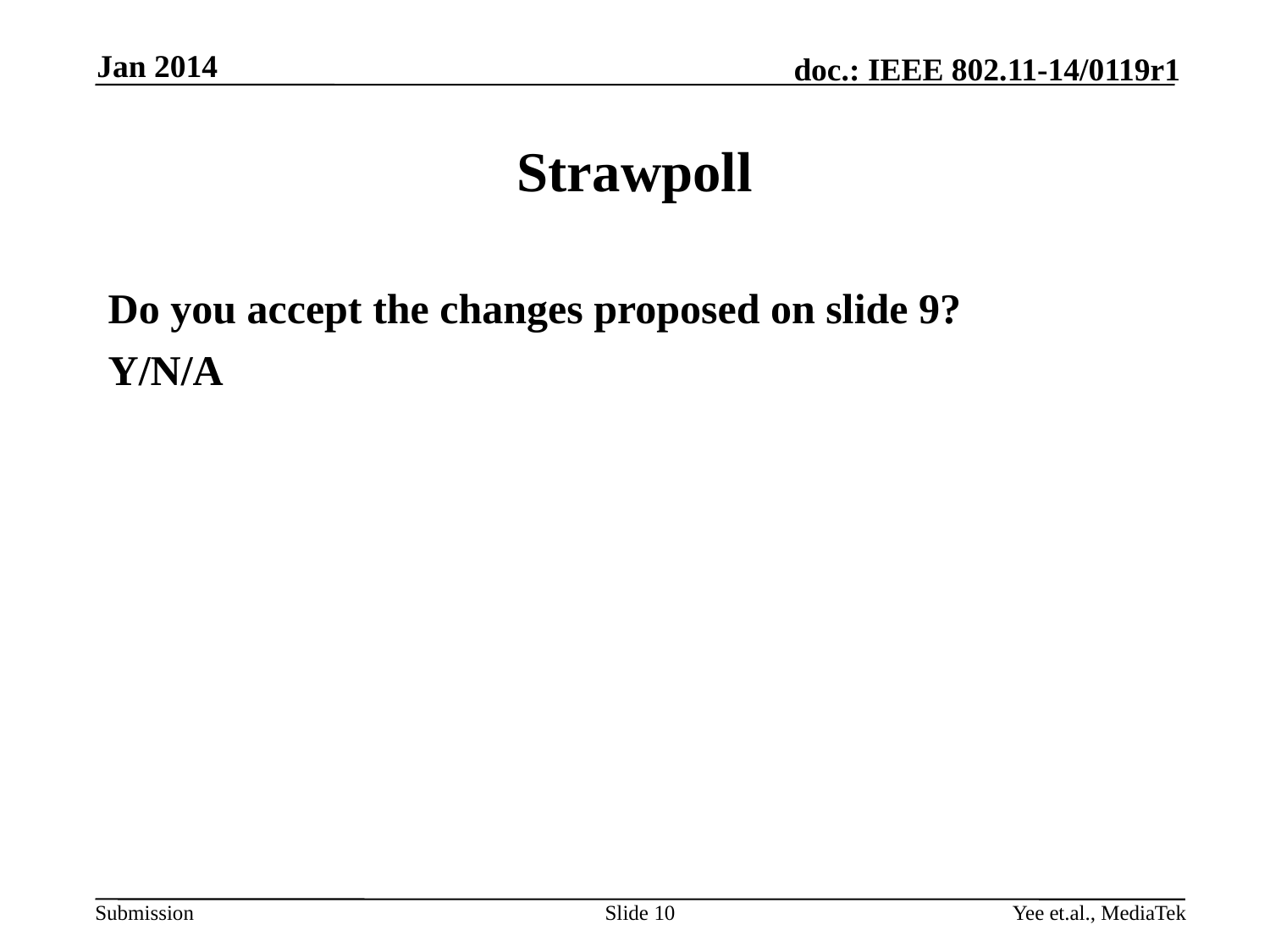

Jan 2014
# Strawpoll
Do you accept the changes proposed on slide 9?
Y/N/A
Slide 10
Yee et.al., MediaTek